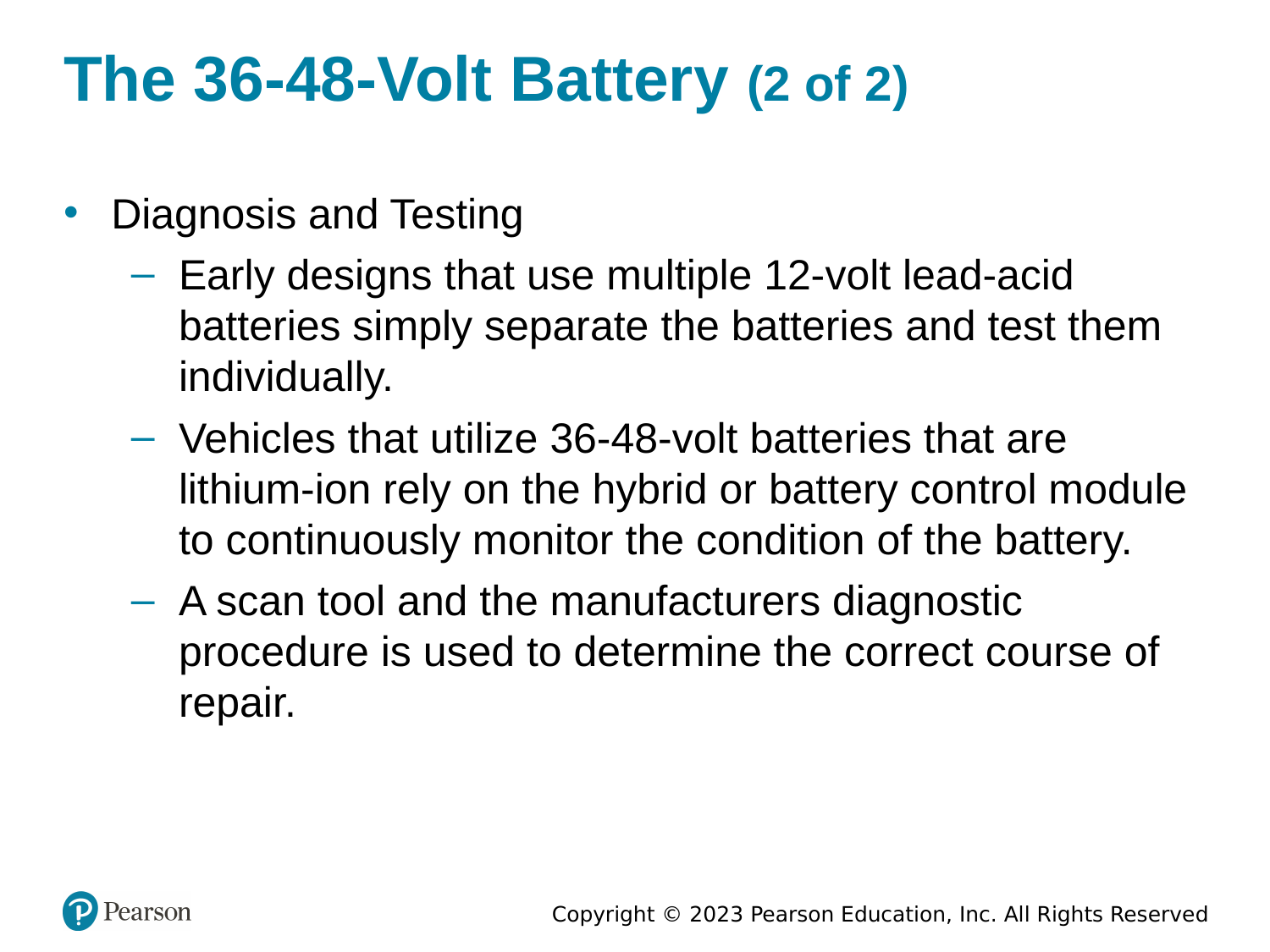

# The 36-48-Volt Battery (2 of 2)
Diagnosis and Testing
Early designs that use multiple 12-volt lead-acid batteries simply separate the batteries and test them individually.
Vehicles that utilize 36-48-volt batteries that are lithium-ion rely on the hybrid or battery control module to continuously monitor the condition of the battery.
A scan tool and the manufacturers diagnostic procedure is used to determine the correct course of repair.